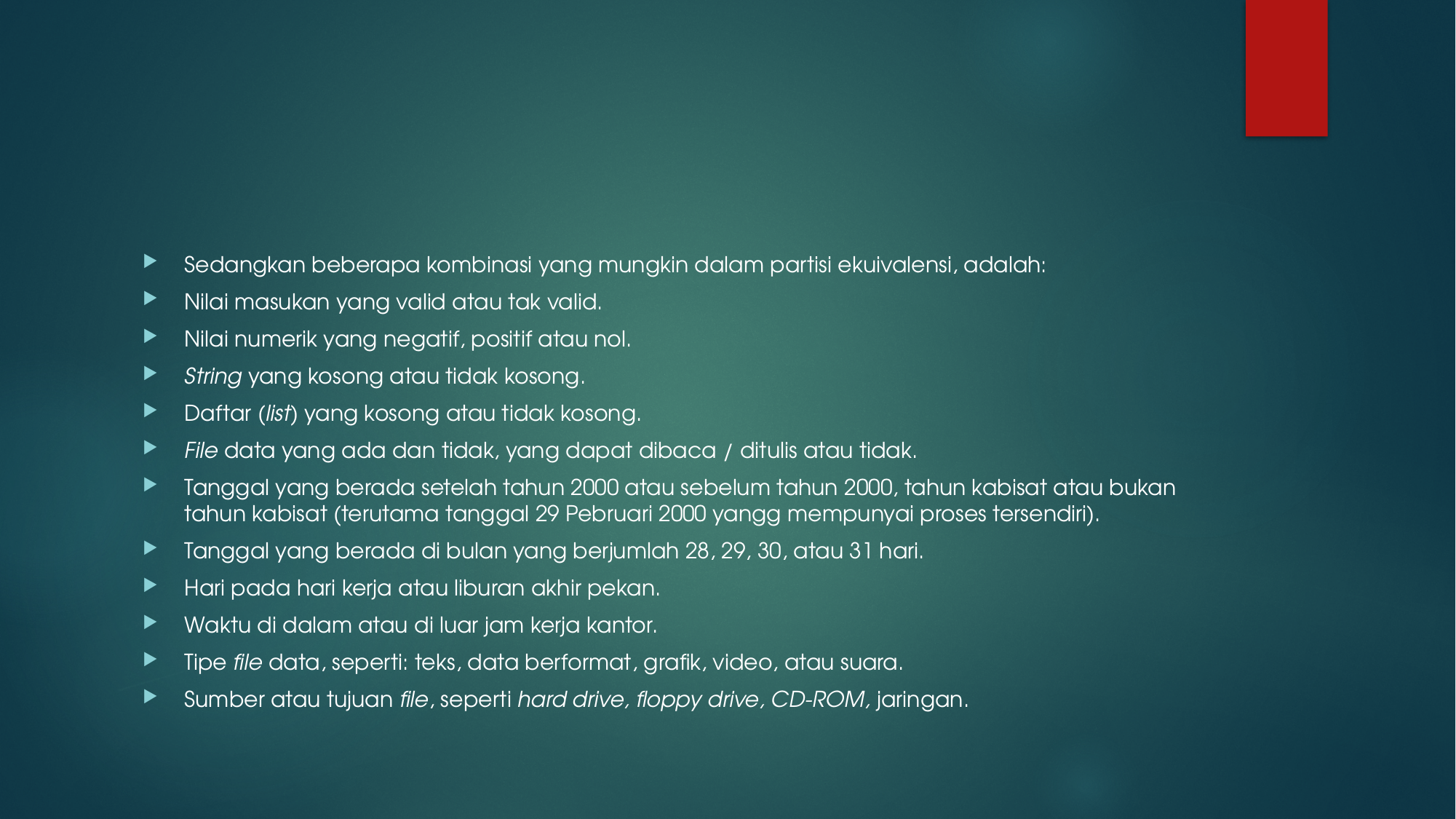

#
Sedangkan beberapa kombinasi yang mungkin dalam partisi ekuivalensi, adalah:
Nilai masukan yang valid atau tak valid.
Nilai numerik yang negatif, positif atau nol.
String yang kosong atau tidak kosong.
Daftar (list) yang kosong atau tidak kosong.
File data yang ada dan tidak, yang dapat dibaca / ditulis atau tidak.
Tanggal yang berada setelah tahun 2000 atau sebelum tahun 2000, tahun kabisat atau bukan tahun kabisat (terutama tanggal 29 Pebruari 2000 yangg mempunyai proses tersendiri).
Tanggal yang berada di bulan yang berjumlah 28, 29, 30, atau 31 hari.
Hari pada hari kerja atau liburan akhir pekan.
Waktu di dalam atau di luar jam kerja kantor.
Tipe file data, seperti: teks, data berformat, grafik, video, atau suara.
Sumber atau tujuan file, seperti hard drive, floppy drive, CD-ROM, jaringan.